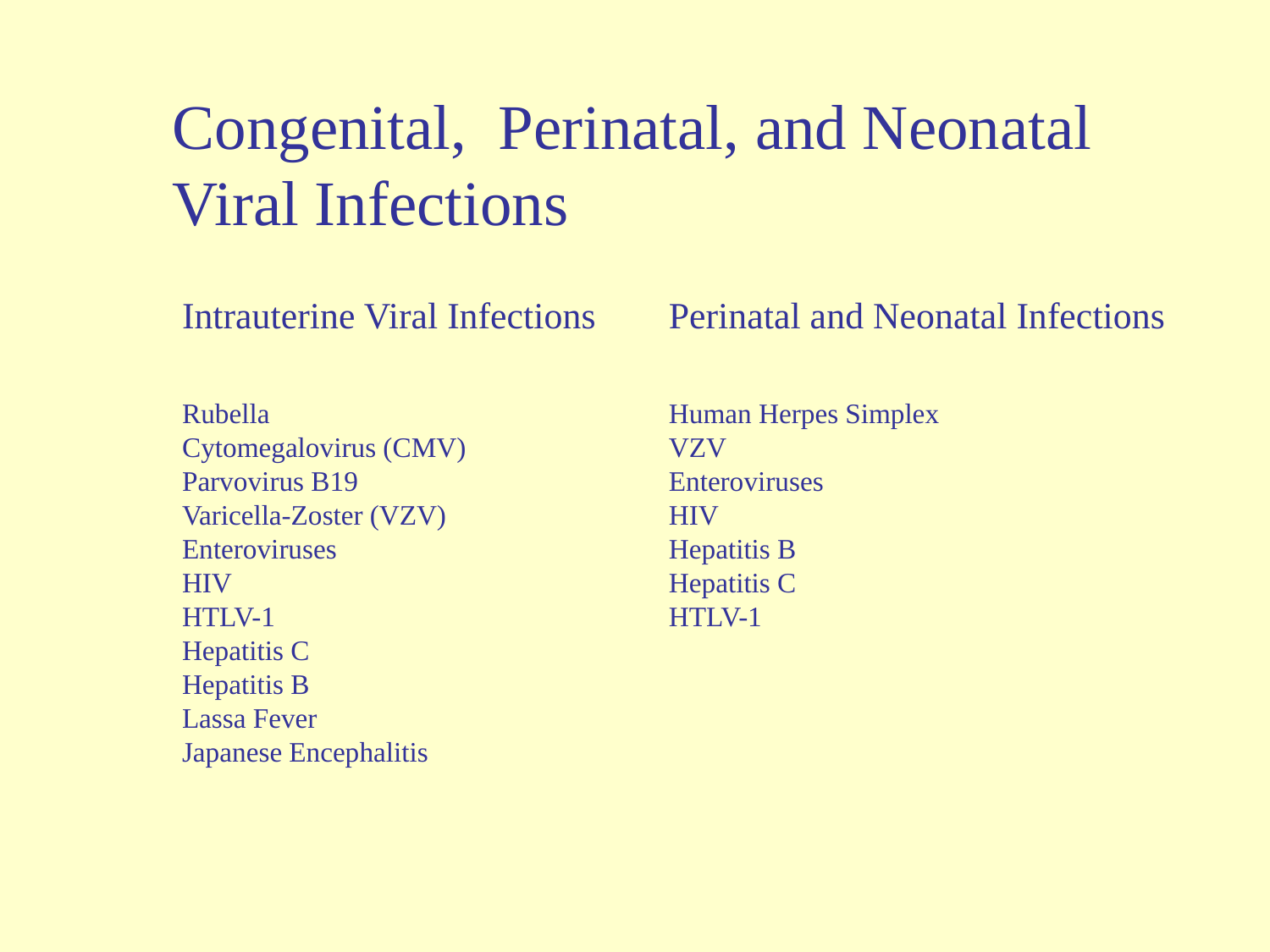

Congenital,  Perinatal, and Neonatal Viral Infections
Intrauterine Viral Infections

Rubella
Cytomegalovirus (CMV)
Parvovirus B19
Varicella-Zoster (VZV)
Enteroviruses
HIV
HTLV-1
Hepatitis C
Hepatitis B
Lassa Fever
Japanese Encephalitis
Perinatal and Neonatal Infections

Human Herpes Simplex
VZV
Enteroviruses
HIV
Hepatitis B
Hepatitis C
HTLV-1